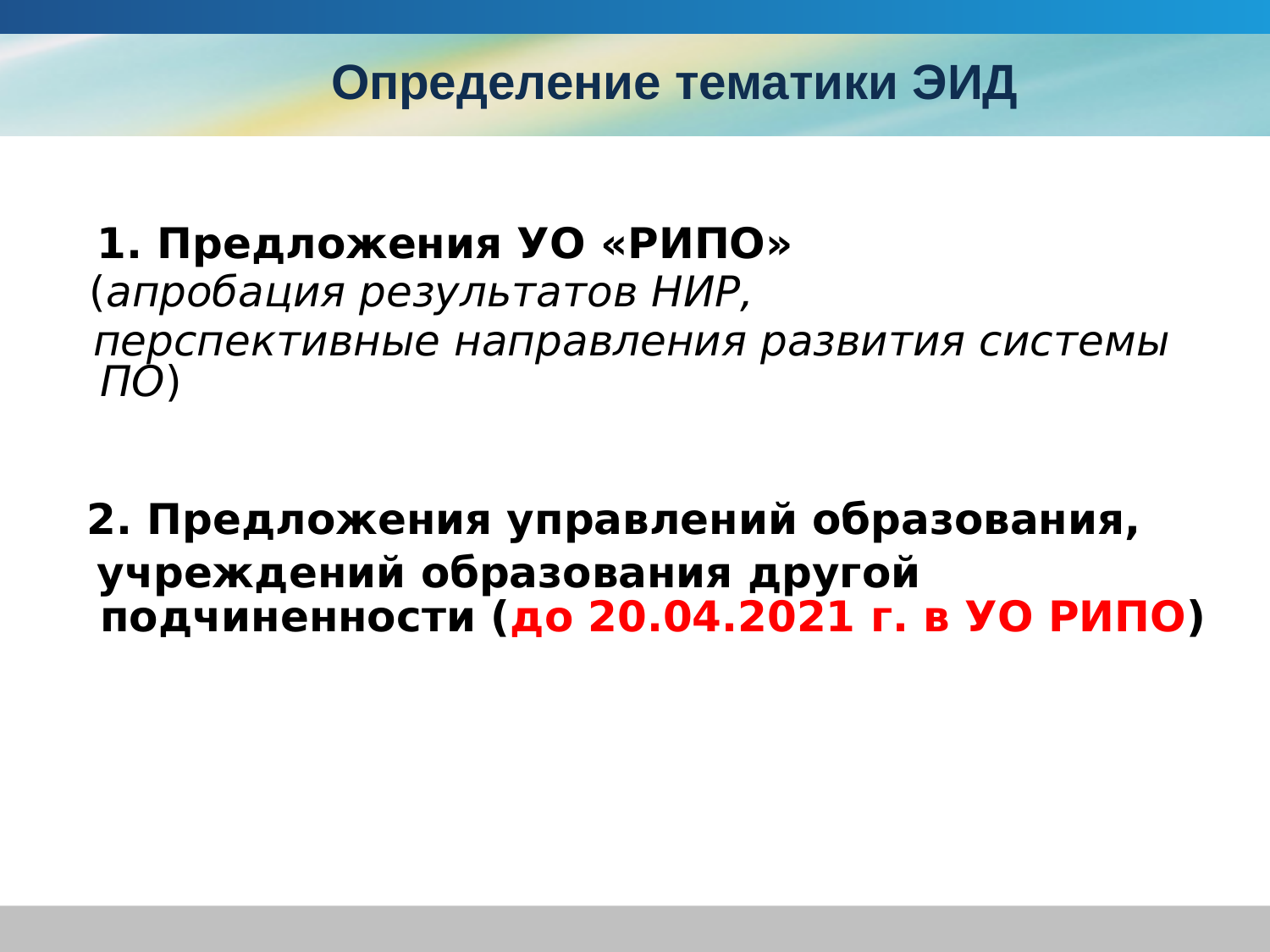

Определение тематики ЭИД

   1. Предложения УО «РИПО»
   (апробация результатов НИР,
   перспективные направления развития системы ПО)

  2. Предложения управлений образования,
   учреждений образования другой подчиненности (до 20.04.2021 г. в УО РИПО)